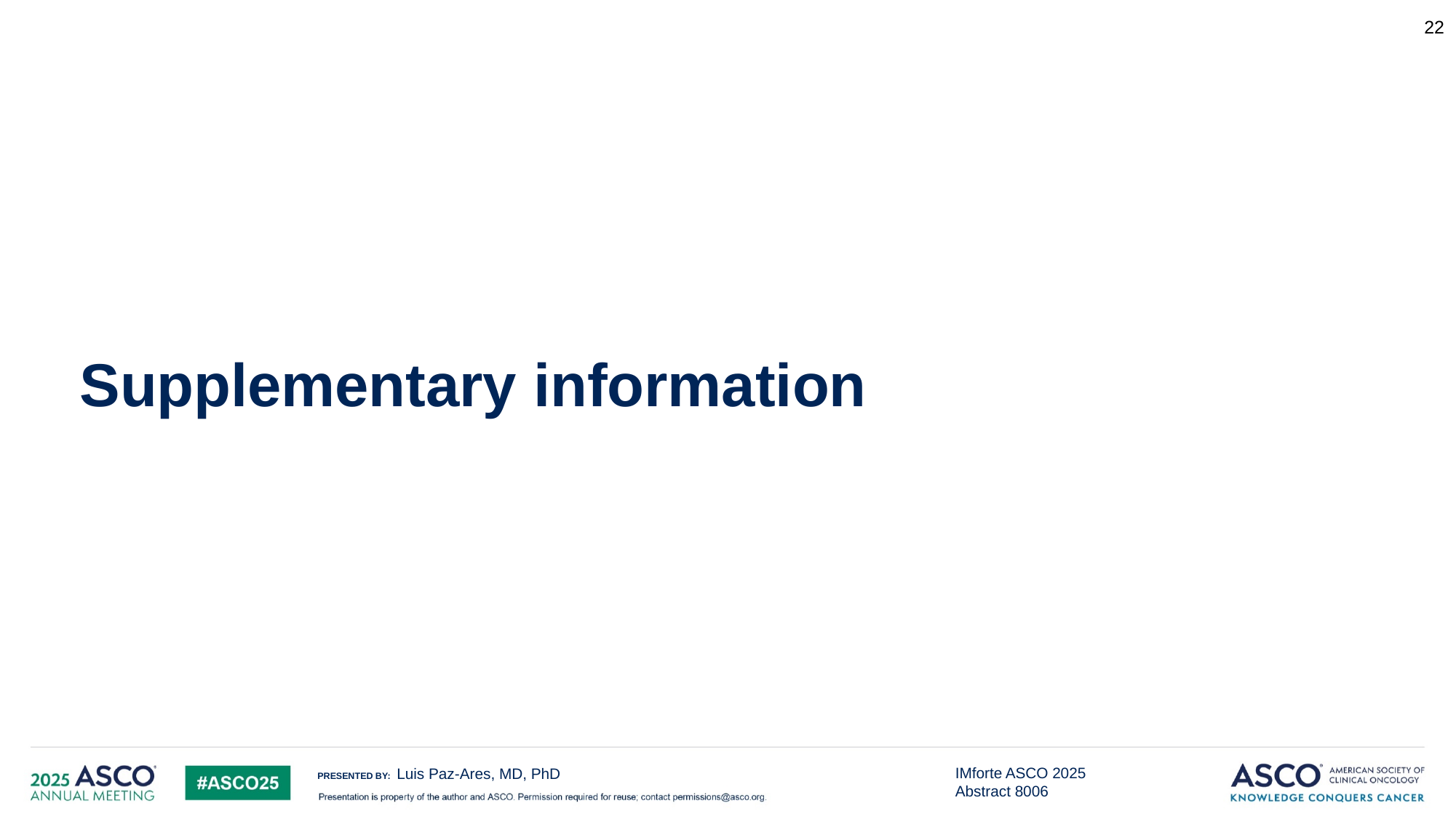

22
# Supplementary information
Luis Paz-Ares, MD, PhD
IMforte ASCO 2025 Abstract 8006